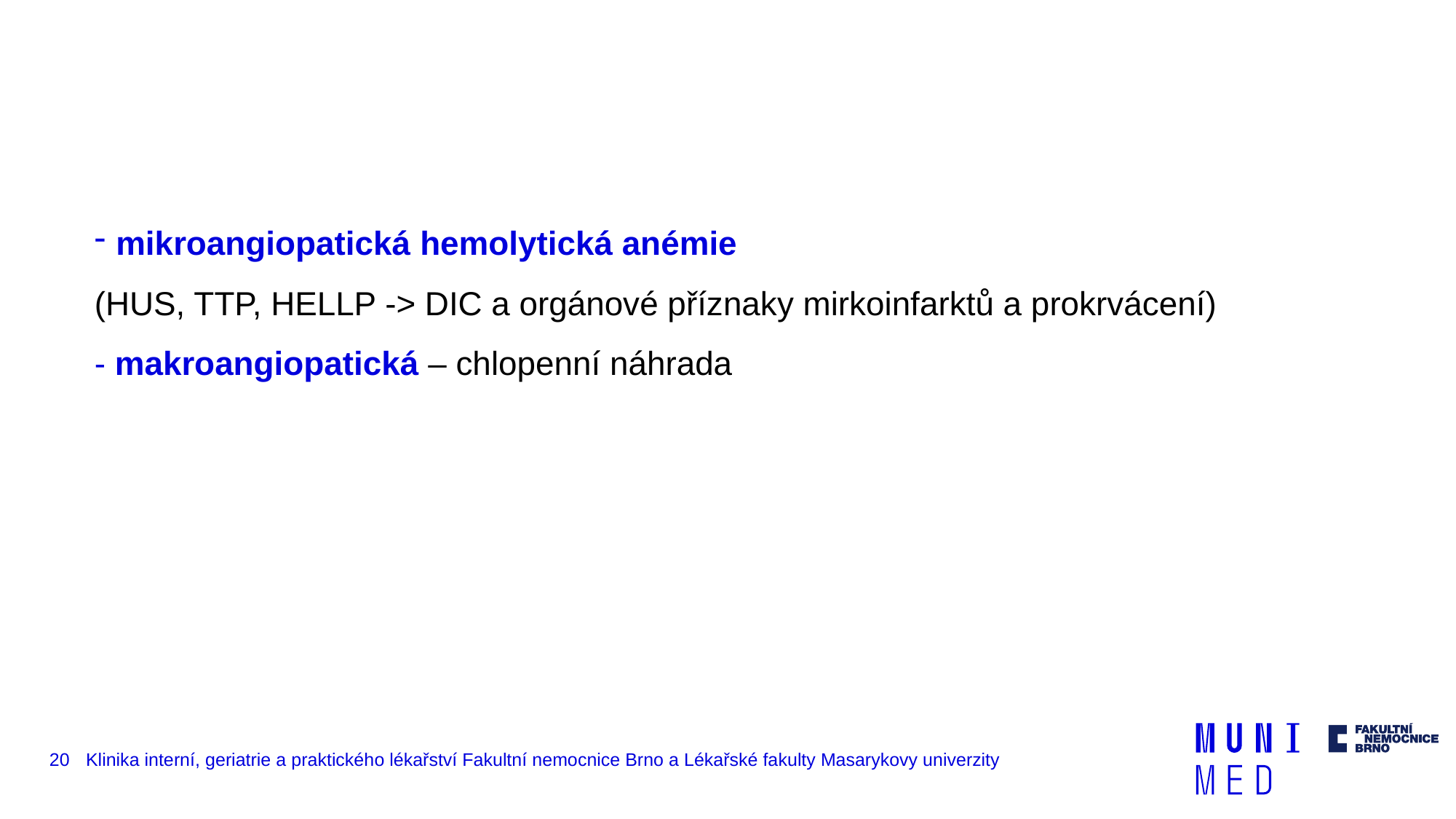

#
mikroangiopatická hemolytická anémie
(HUS, TTP, HELLP -> DIC a orgánové příznaky mirkoinfarktů a prokrvácení)
- makroangiopatická – chlopenní náhrada
20
Klinika interní, geriatrie a praktického lékařství Fakultní nemocnice Brno a Lékařské fakulty Masarykovy univerzity